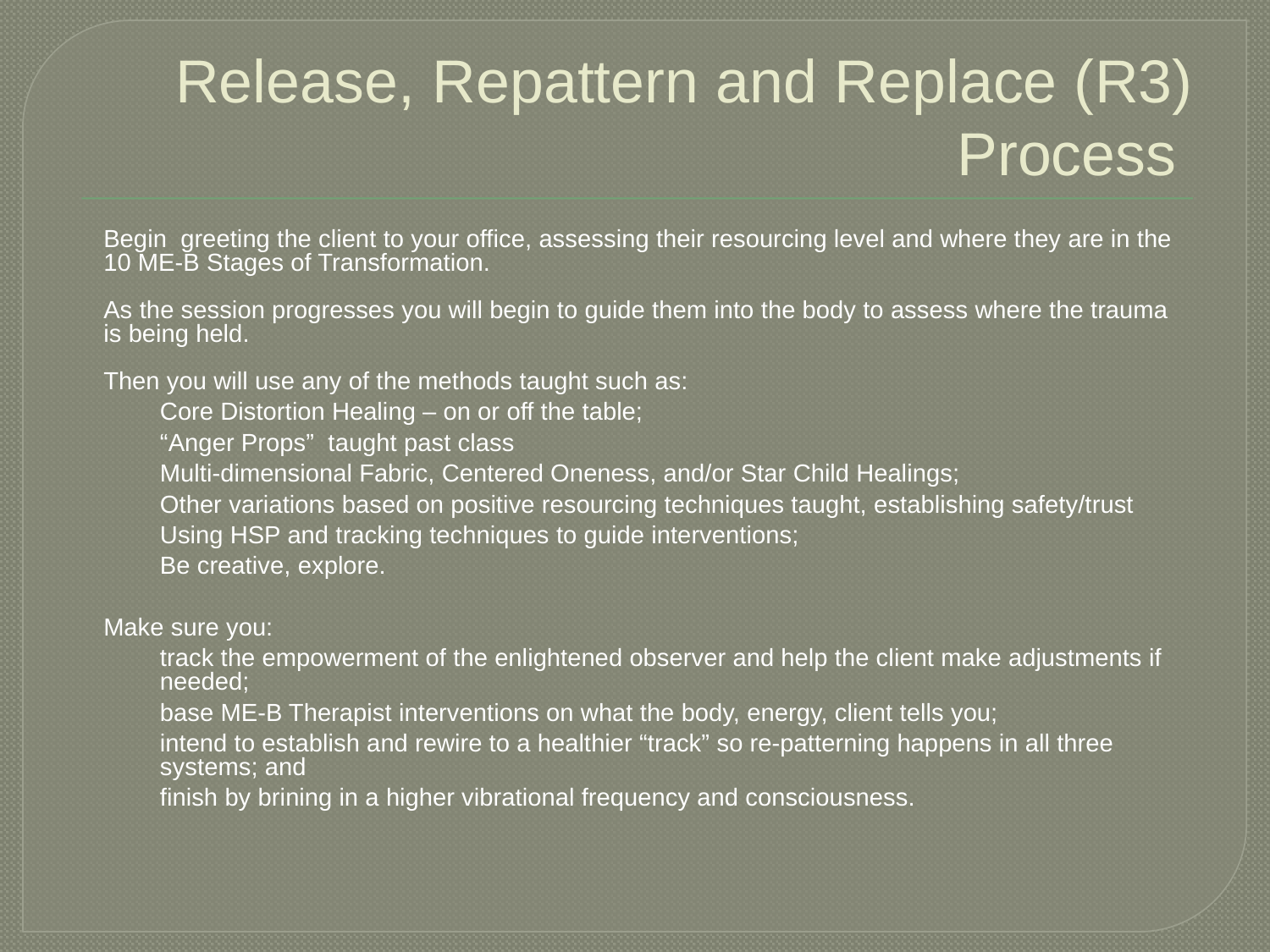

Release, Repattern and Replace (R3) Process
Begin  greeting the client to your office, assessing their resourcing level and where they are in the 10 ME-B Stages of Transformation.

As the session progresses you will begin to guide them into the body to assess where the trauma is being held.

Then you will use any of the methods taught such as:
Core Distortion Healing – on or off the table;
“Anger Props”  taught past class
Multi-dimensional Fabric, Centered Oneness, and/or Star Child Healings;
Other variations based on positive resourcing techniques taught, establishing safety/trust
Using HSP and tracking techniques to guide interventions;
Be creative, explore.

Make sure you:
track the empowerment of the enlightened observer and help the client make adjustments if needed;
base ME-B Therapist interventions on what the body, energy, client tells you;
intend to establish and rewire to a healthier “track” so re-patterning happens in all three systems; and
finish by brining in a higher vibrational frequency and consciousness.